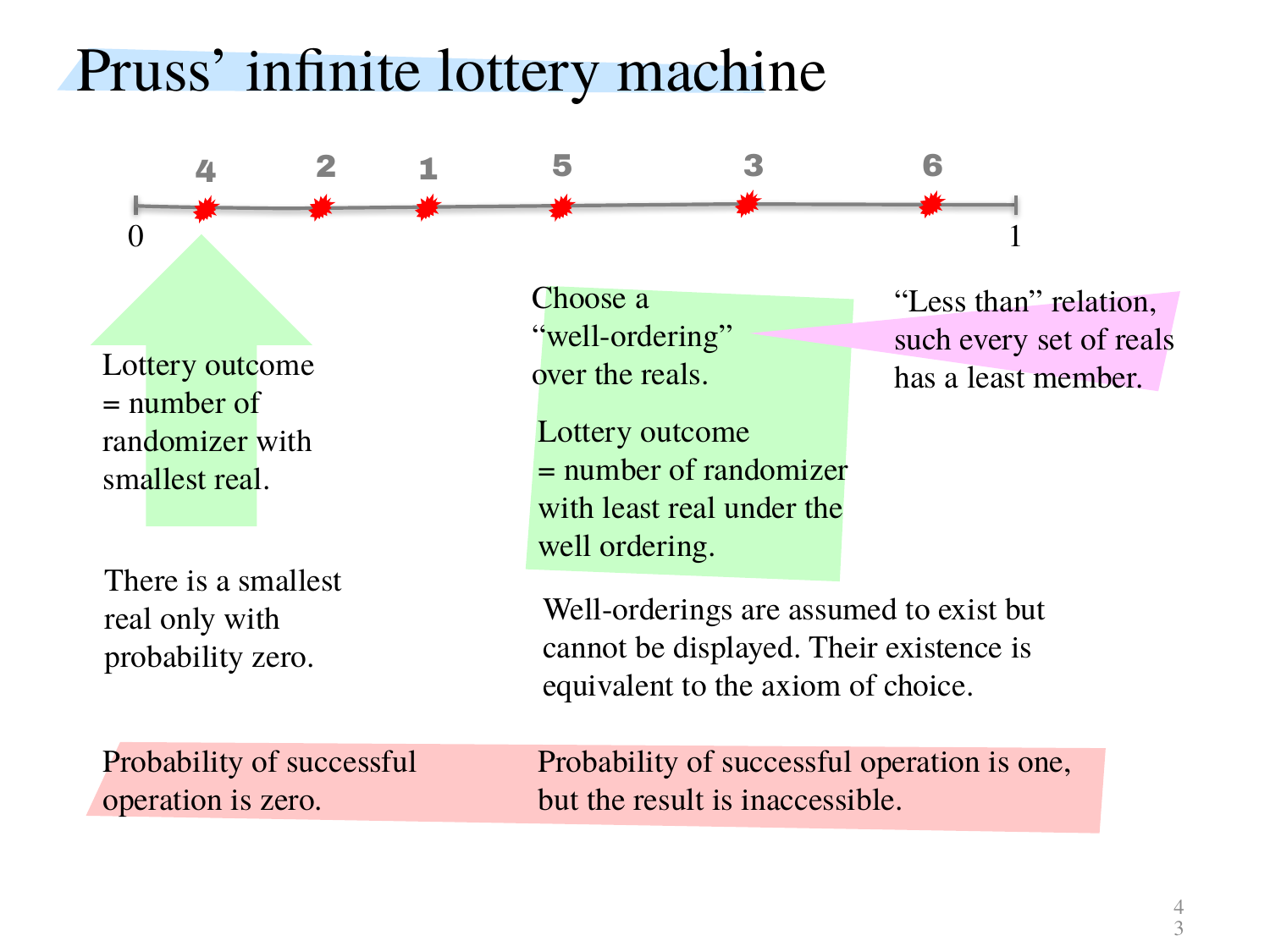

# Pruss’ infinite lottery machine

5
3
6
2
1
4

0
1

Lottery outcome
= number of randomizer with smallest real.
Choose a
“well-ordering”
over the reals.

“Less than” relation, such every set of reals has a least member.

Lottery outcome
= number of randomizer with least real under the well ordering.
There is a smallest real only with probability zero.
Well-orderings are assumed to exist but cannot be displayed. Their existence is equivalent to the axiom of choice.
Probability of successful operation is zero.

Probability of successful operation is one,
but the result is inaccessible.
43